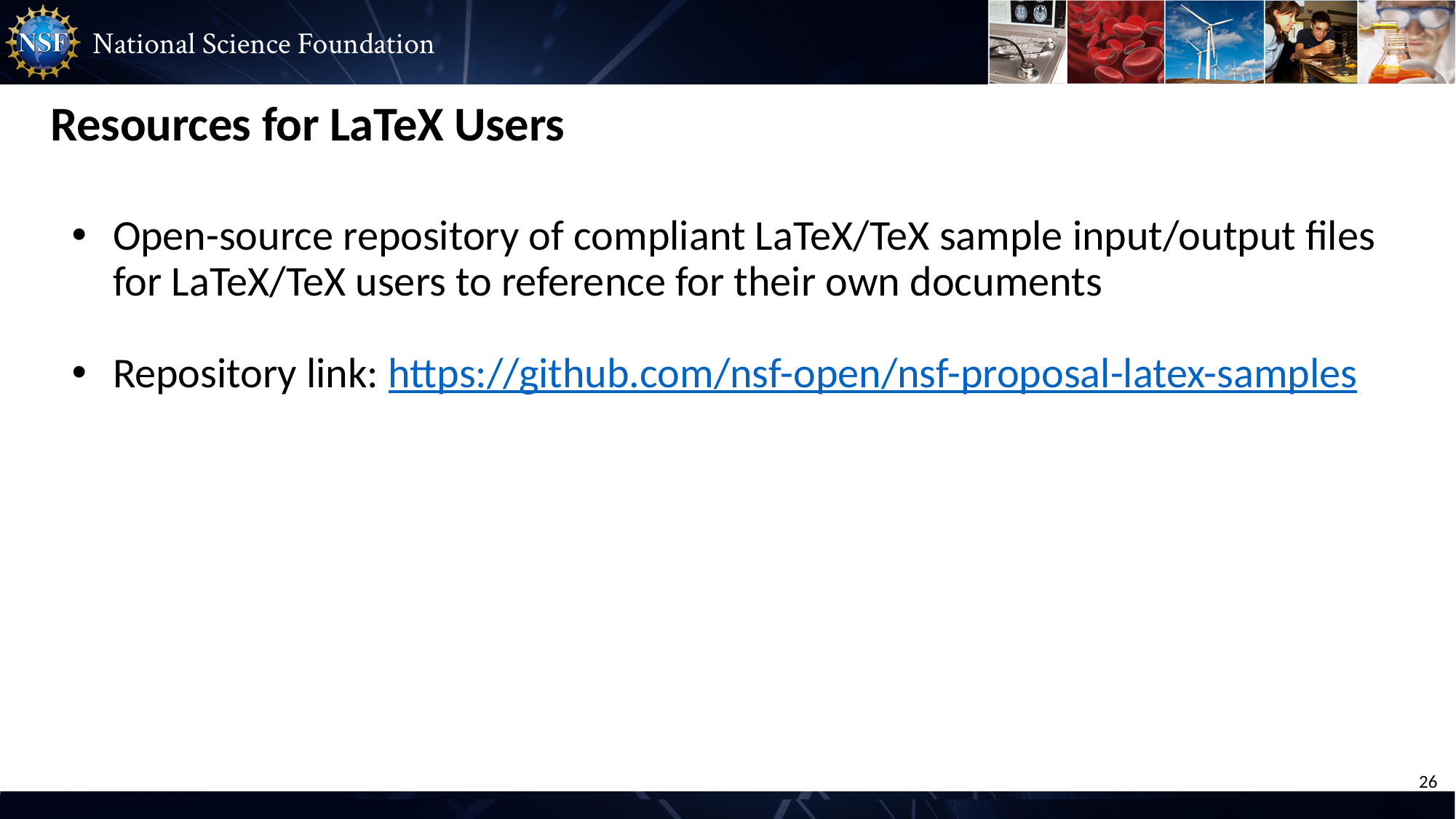

# Resources for LaTeX Users
Open-source repository of compliant LaTeX/TeX sample input/output files for LaTeX/TeX users to reference for their own documents

Repository link: https://github.com/nsf-open/nsf-proposal-latex-samples

26